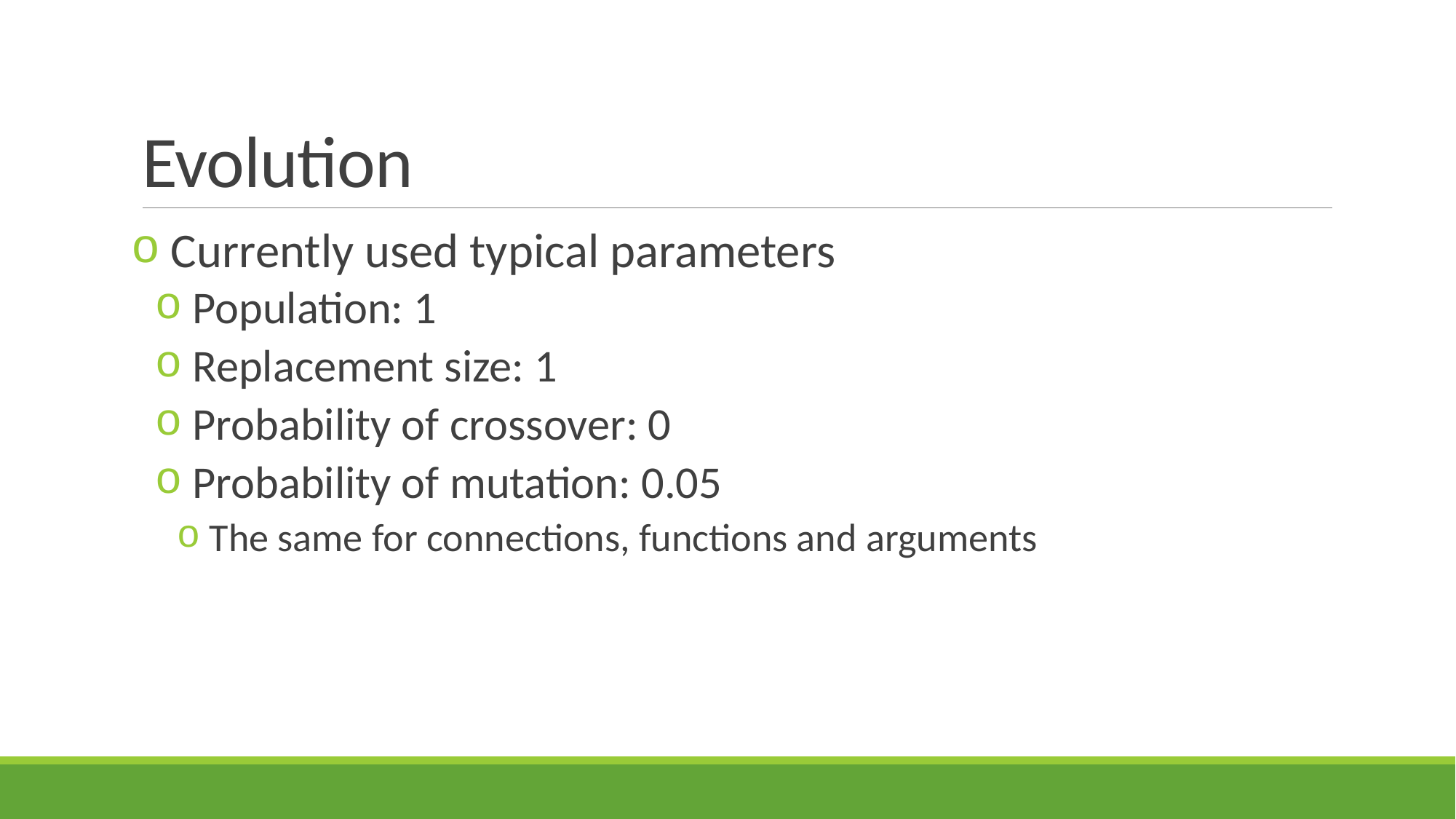

# Evolution
 Currently used typical parameters
 Population: 1
 Replacement size: 1
 Probability of crossover: 0
 Probability of mutation: 0.05
 The same for connections, functions and arguments